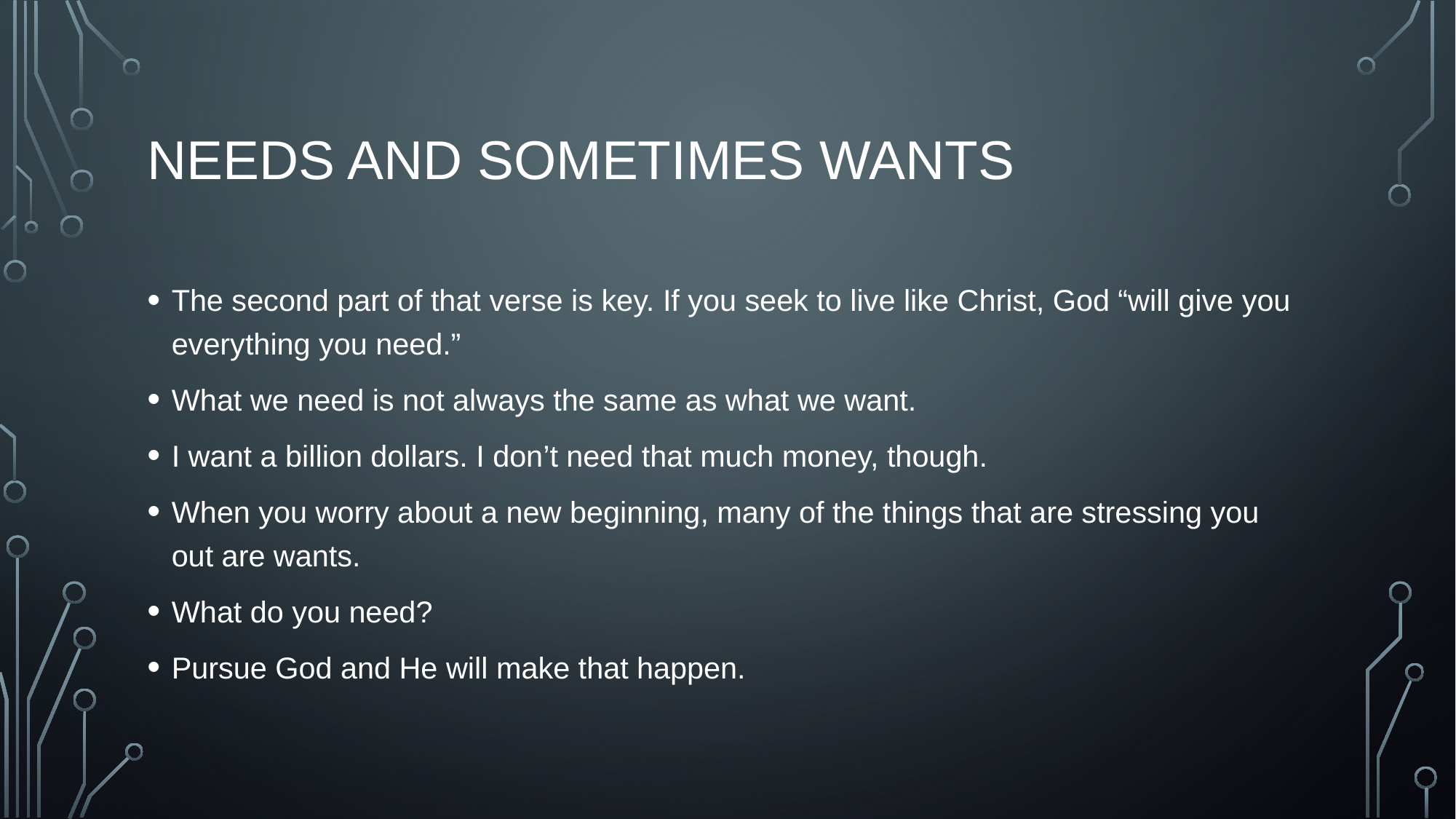

# Needs and sometimes wants
The second part of that verse is key. If you seek to live like Christ, God “will give you everything you need.”
What we need is not always the same as what we want.
I want a billion dollars. I don’t need that much money, though.
When you worry about a new beginning, many of the things that are stressing you out are wants.
What do you need?
Pursue God and He will make that happen.